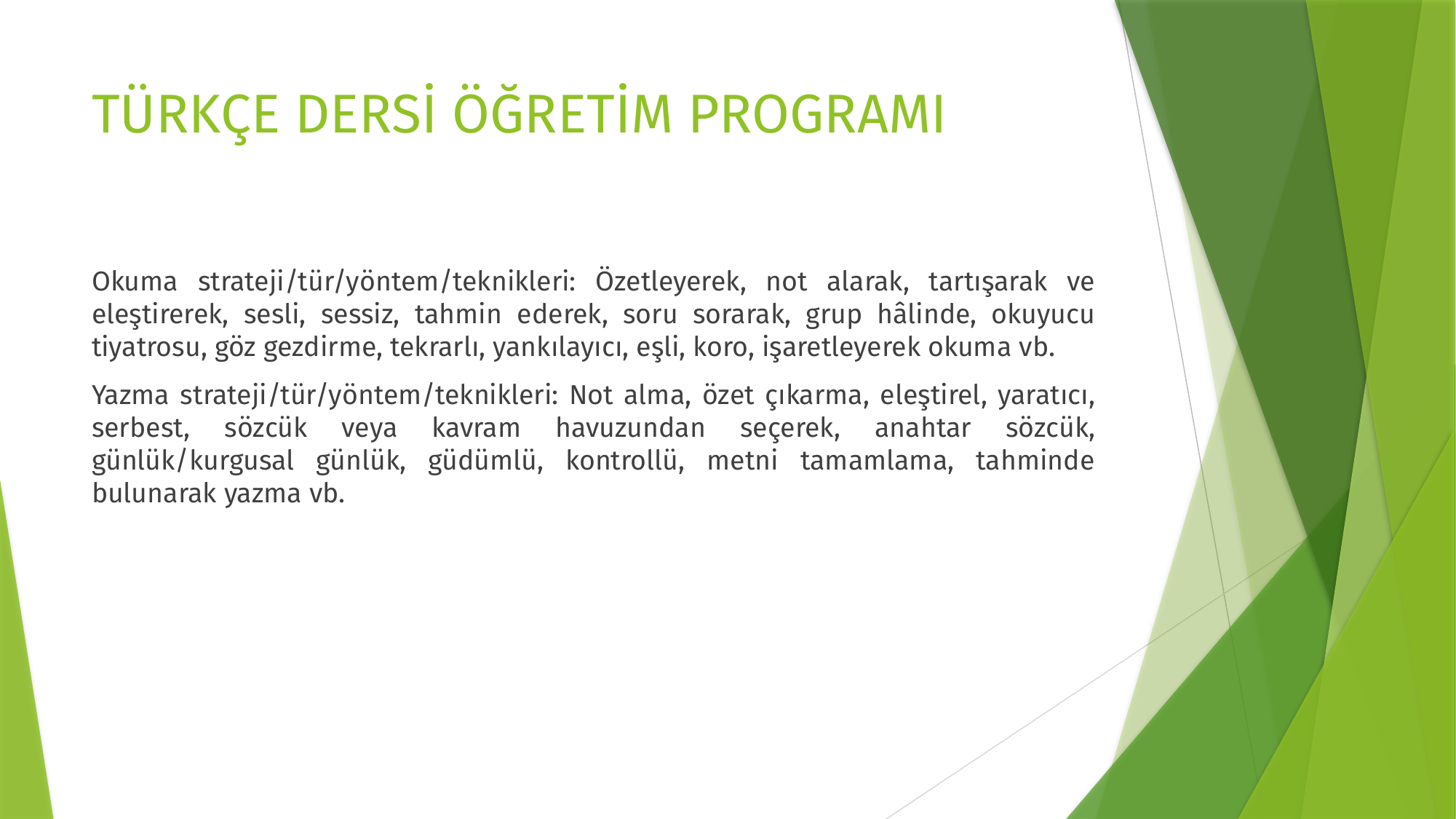

# TÜRKÇE DERSİ ÖĞRETİM PROGRAMI
Okuma strateji/tür/yöntem/teknikleri: Özetleyerek, not alarak, tartışarak ve eleştirerek, sesli, sessiz, tahmin ederek, soru sorarak, grup hâlinde, okuyucu tiyatrosu, göz gezdirme, tekrarlı, yankılayıcı, eşli, koro, işaretleyerek okuma vb.
Yazma strateji/tür/yöntem/teknikleri: Not alma, özet çıkarma, eleştirel, yaratıcı, serbest, sözcük veya kavram havuzundan seçerek, anahtar sözcük, günlük/kurgusal günlük, güdümlü, kontrollü, metni tamamlama, tahminde bulunarak yazma vb.